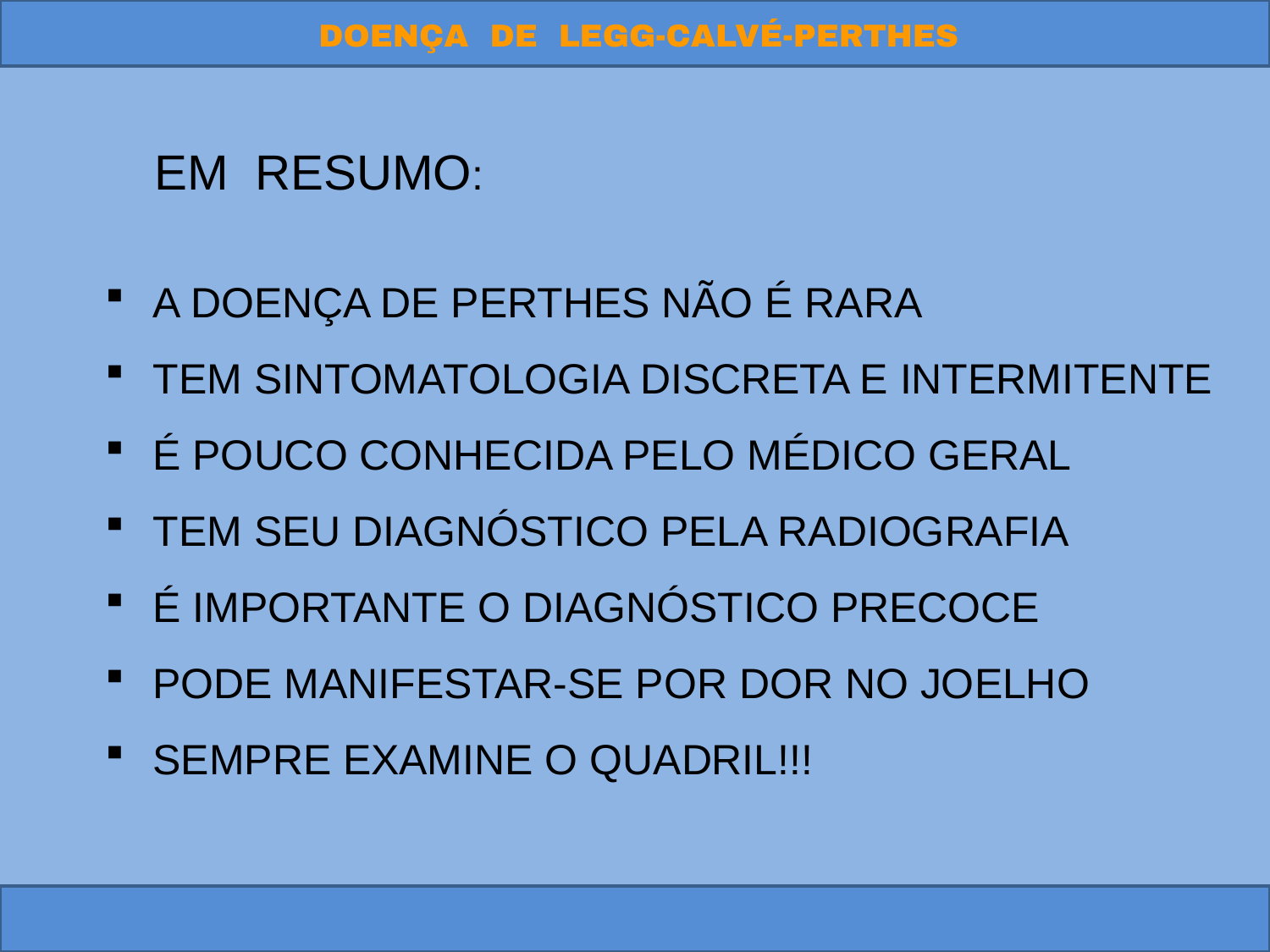

DOENÇA  DE  LEGG-CALVÉ-PERTHES
EM  RESUMO:
A DOENÇA DE PERTHES NÃO É RARA
TEM SINTOMATOLOGIA DISCRETA E INTERMITENTE
É POUCO CONHECIDA PELO MÉDICO GERAL
TEM SEU DIAGNÓSTICO PELA RADIOGRAFIA
É IMPORTANTE O DIAGNÓSTICO PRECOCE
PODE MANIFESTAR-SE POR DOR NO JOELHO
SEMPRE EXAMINE O QUADRIL!!!